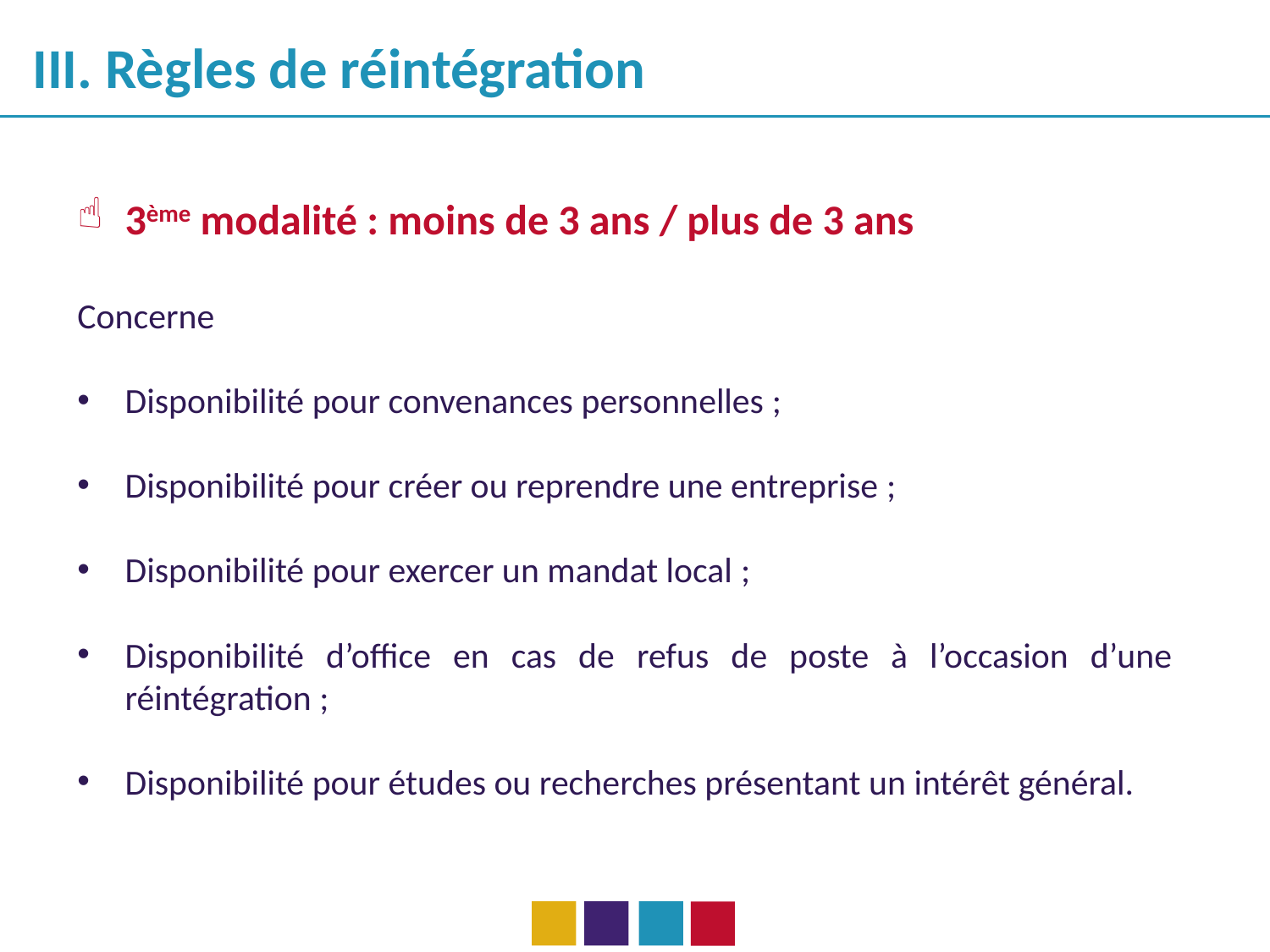

III. Règles de réintégration

3ème modalité : moins de 3 ans / plus de 3 ans

Concerne

Disponibilité pour convenances personnelles ;

Disponibilité pour créer ou reprendre une entreprise ;

Disponibilité pour exercer un mandat local ;

Disponibilité d’office en cas de refus de poste à l’occasion d’une réintégration ;

Disponibilité pour études ou recherches présentant un intérêt général.